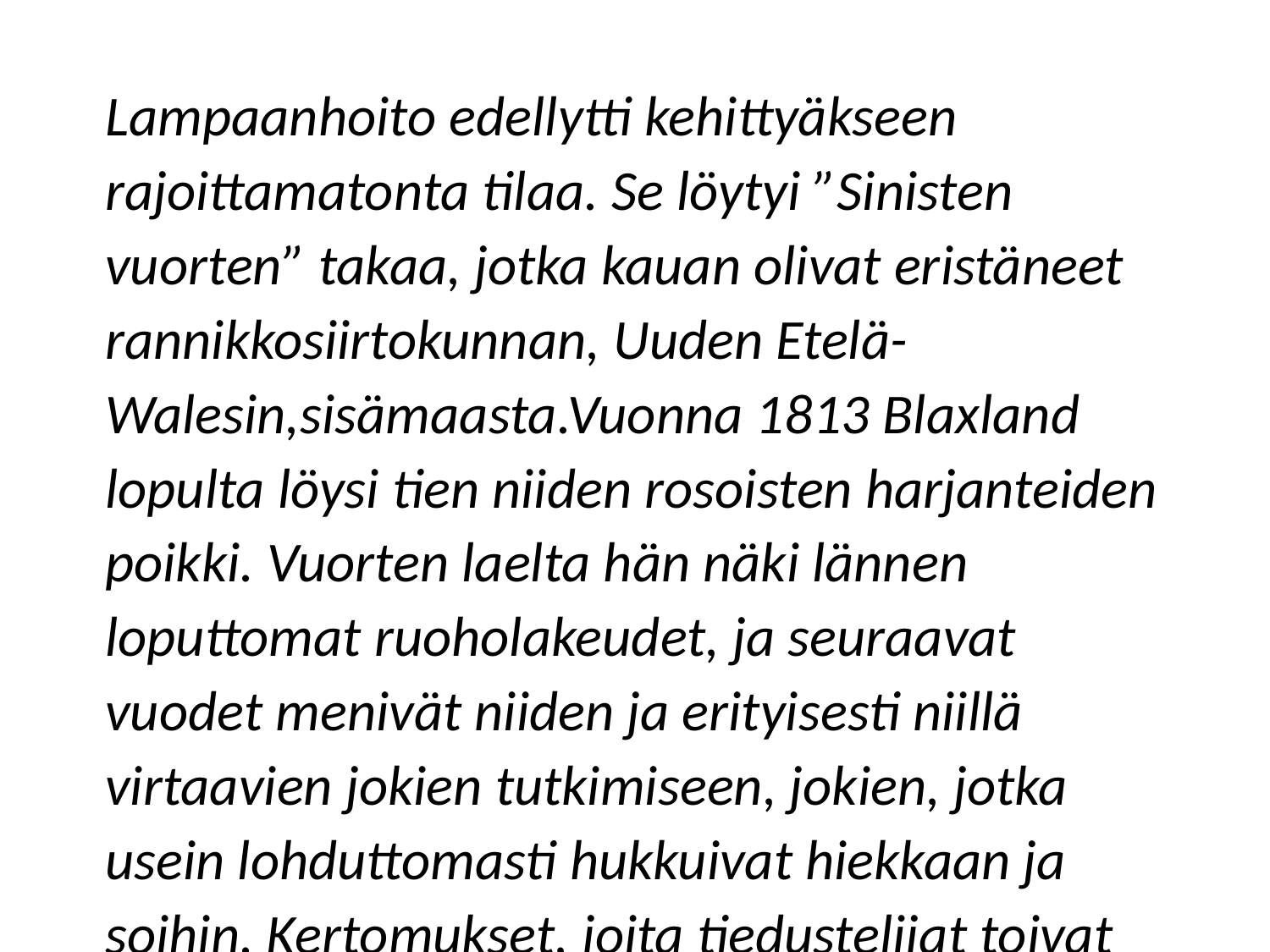

Lampaanhoito edellytti kehittyäkseen rajoittamatonta tilaa. Se löytyi ”Sinisten vuorten” takaa, jotka kauan olivat eristäneet rannikkosiirtokunnan, Uuden Etelä-Walesin,sisämaasta.Vuonna 1813 Blaxland lopulta löysi tien niiden rosoisten harjanteiden poikki. Vuorten laelta hän näki lännen loputtomat ruoholakeudet, ja seuraavat vuodet menivät niiden ja erityisesti niillä virtaavien jokien tutkimiseen, jokien, jotka usein lohduttomasti hukkuivat hiekkaan ja soihin. Kertomukset, joita tiedustelijat toivat laskevan auringon luvatusta maasta, olivat mitä erilaisimpia. Olosuhteet vaihtelivat sateen ja poudan mukaan paitsi eri vuodenaikoina, myös eri vuosina. Mutta masentavimmatkaan uutiset eivät pelottaneet uranuurtajia, joita oli aina matkalla ”kauemmas parempia maita” kohti, jotka lakkaamatta ajoivat lammaslaumojaan lännemmäksi uusille laitumille. (jatkuu seuraavalla dialla)